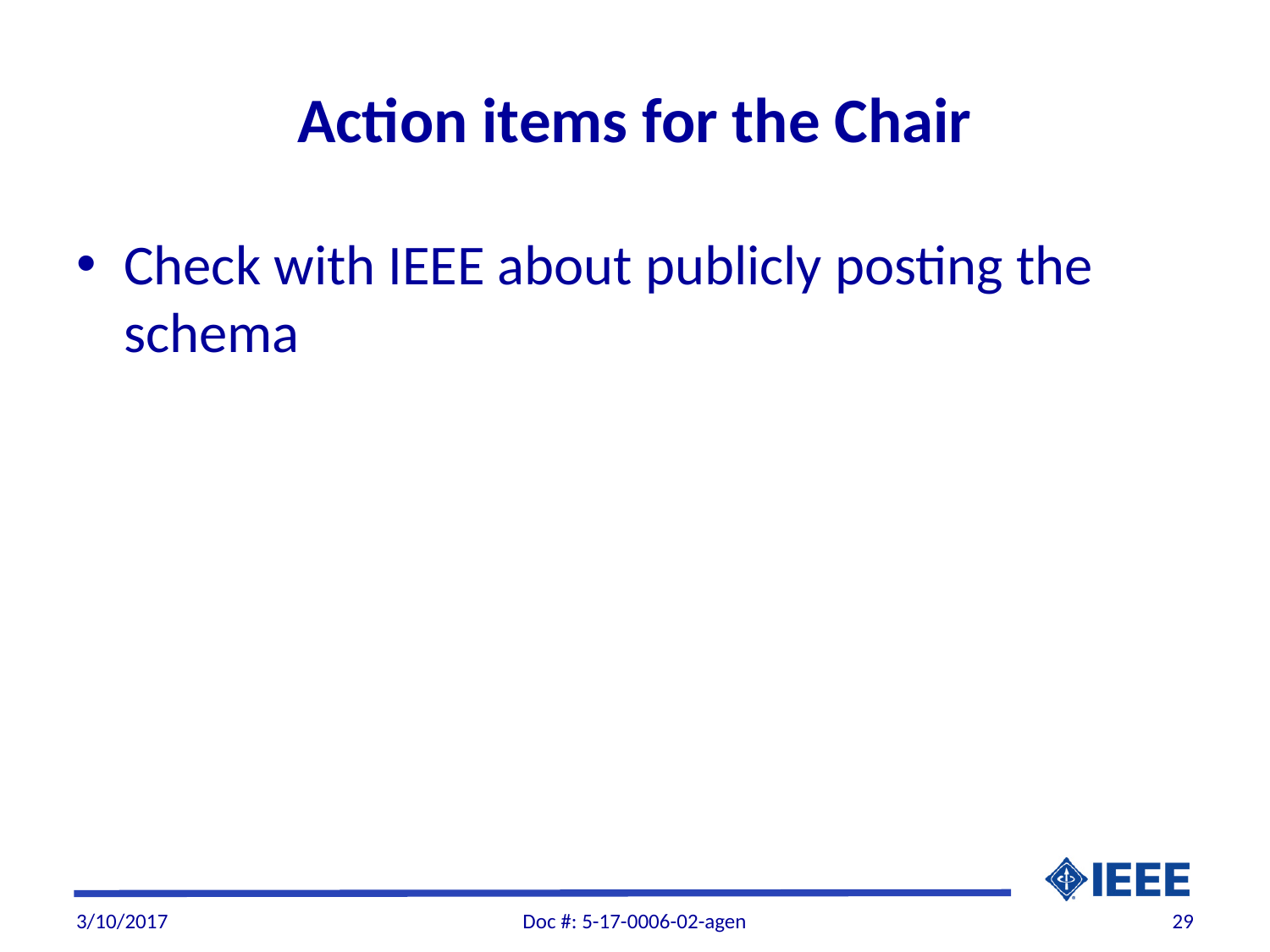

# Action items for the Chair
Check with IEEE about publicly posting the schema

3/10/2017
Doc #: 5-17-0006-02-agen
29